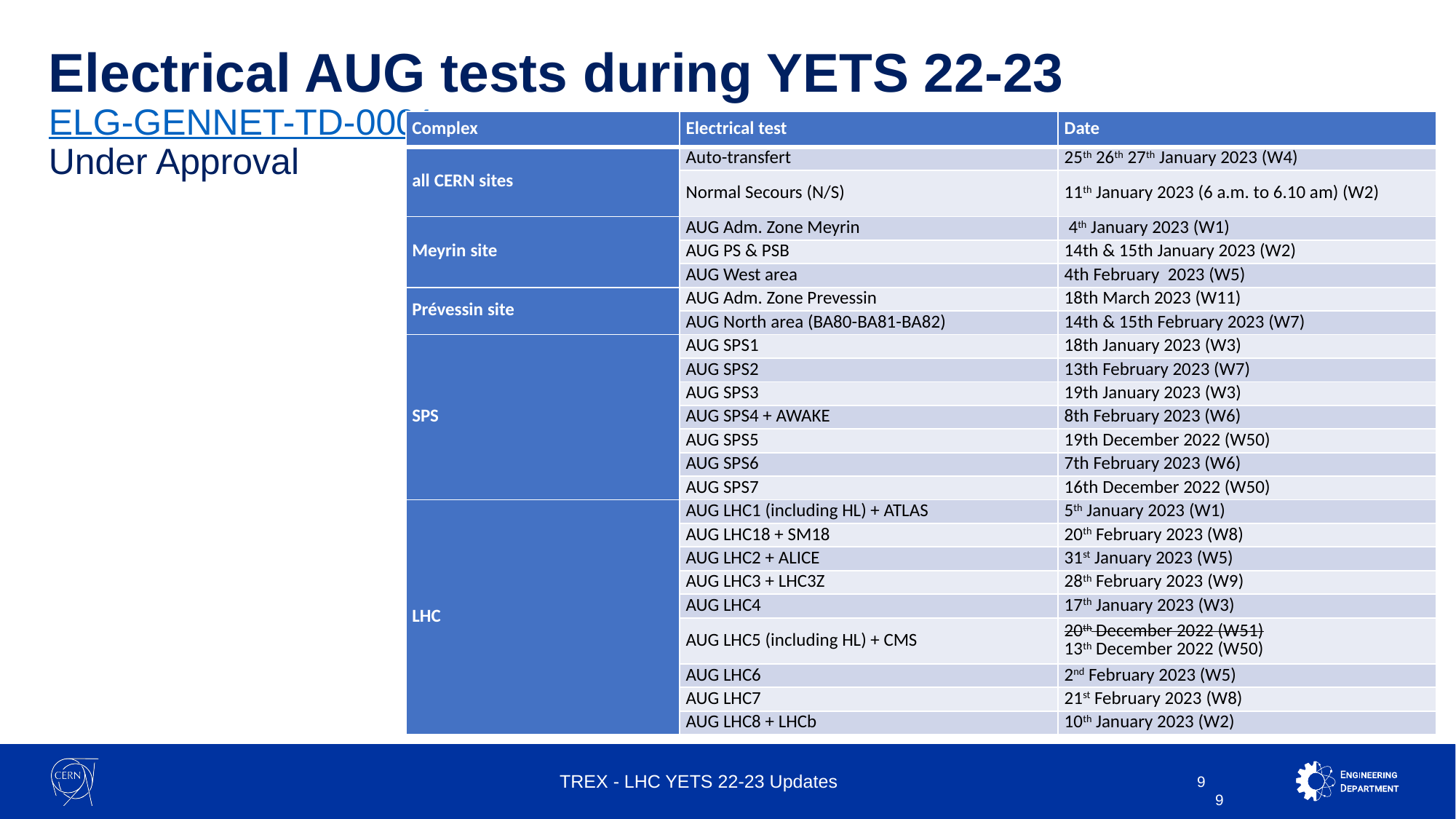

# Electrical AUG tests during YETS 22-23 ELG-GENNET-TD-0001 Under Approval
| Complex | Electrical test | Date |
| --- | --- | --- |
| all CERN sites | Auto-transfert | 25th 26th 27th January 2023 (W4) |
|  | Normal Secours (N/S) | 11th January 2023 (6 a.m. to 6.10 am) (W2) |
| Meyrin site | AUG Adm. Zone Meyrin | 4th January 2023 (W1) |
|  | AUG PS & PSB | 14th & 15th January 2023 (W2) |
|  | AUG West area | 4th February  2023 (W5) |
| Prévessin site | AUG Adm. Zone Prevessin | 18th March 2023 (W11) |
|  | AUG North area (BA80-BA81-BA82) | 14th & 15th February 2023 (W7) |
| SPS | AUG SPS1 | 18th January 2023 (W3) |
|  | AUG SPS2 | 13th February 2023 (W7) |
|  | AUG SPS3 | 19th January 2023 (W3) |
|  | AUG SPS4 + AWAKE | 8th February 2023 (W6) |
|  | AUG SPS5 | 19th December 2022 (W50) |
|  | AUG SPS6 | 7th February 2023 (W6) |
|  | AUG SPS7 | 16th December 2022 (W50) |
| LHC | AUG LHC1 (including HL) + ATLAS | 5th January 2023 (W1) |
|  | AUG LHC18 + SM18 | 20th February 2023 (W8) |
|  | AUG LHC2 + ALICE | 31st January 2023 (W5) |
|  | AUG LHC3 + LHC3Z | 28th February 2023 (W9) |
|  | AUG LHC4 | 17th January 2023 (W3) |
|  | AUG LHC5 (including HL) + CMS | 20th December 2022 (W51) 13th December 2022 (W50) |
|  | AUG LHC6 | 2nd February 2023 (W5) |
|  | AUG LHC7 | 21st February 2023 (W8) |
|  | AUG LHC8 + LHCb | 10th January 2023 (W2) |
TREX - LHC YETS 22-23 Updates
9
9